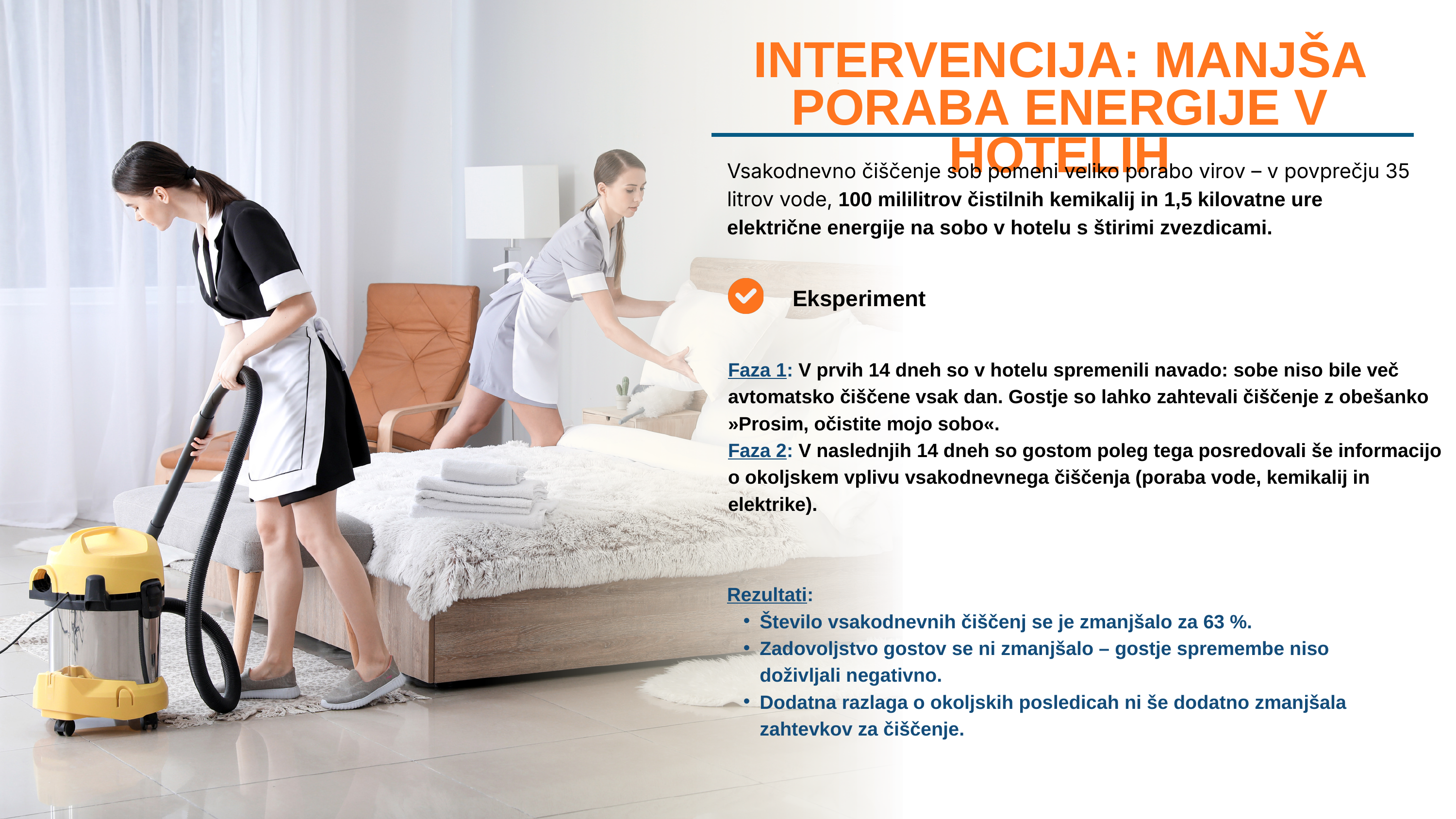

INTERVENCIJA: MANJŠA PORABA ENERGIJE V HOTELIH
Vsakodnevno čiščenje sob pomeni veliko porabo virov – v povprečju 35 litrov vode, 100 mililitrov čistilnih kemikalij in 1,5 kilovatne ure električne energije na sobo v hotelu s štirimi zvezdicami.

Eksperiment

Faza 1: V prvih 14 dneh so v hotelu spremenili navado: sobe niso bile več avtomatsko čiščene vsak dan. Gostje so lahko zahtevali čiščenje z obešanko »Prosim, očistite mojo sobo«.
Faza 2: V naslednjih 14 dneh so gostom poleg tega posredovali še informacijo o okoljskem vplivu vsakodnevnega čiščenja (poraba vode, kemikalij in elektrike).
Rezultati:
Število vsakodnevnih čiščenj se je zmanjšalo za 63 %.
Zadovoljstvo gostov se ni zmanjšalo – gostje spremembe niso doživljali negativno.
Dodatna razlaga o okoljskih posledicah ni še dodatno zmanjšala zahtevkov za čiščenje.